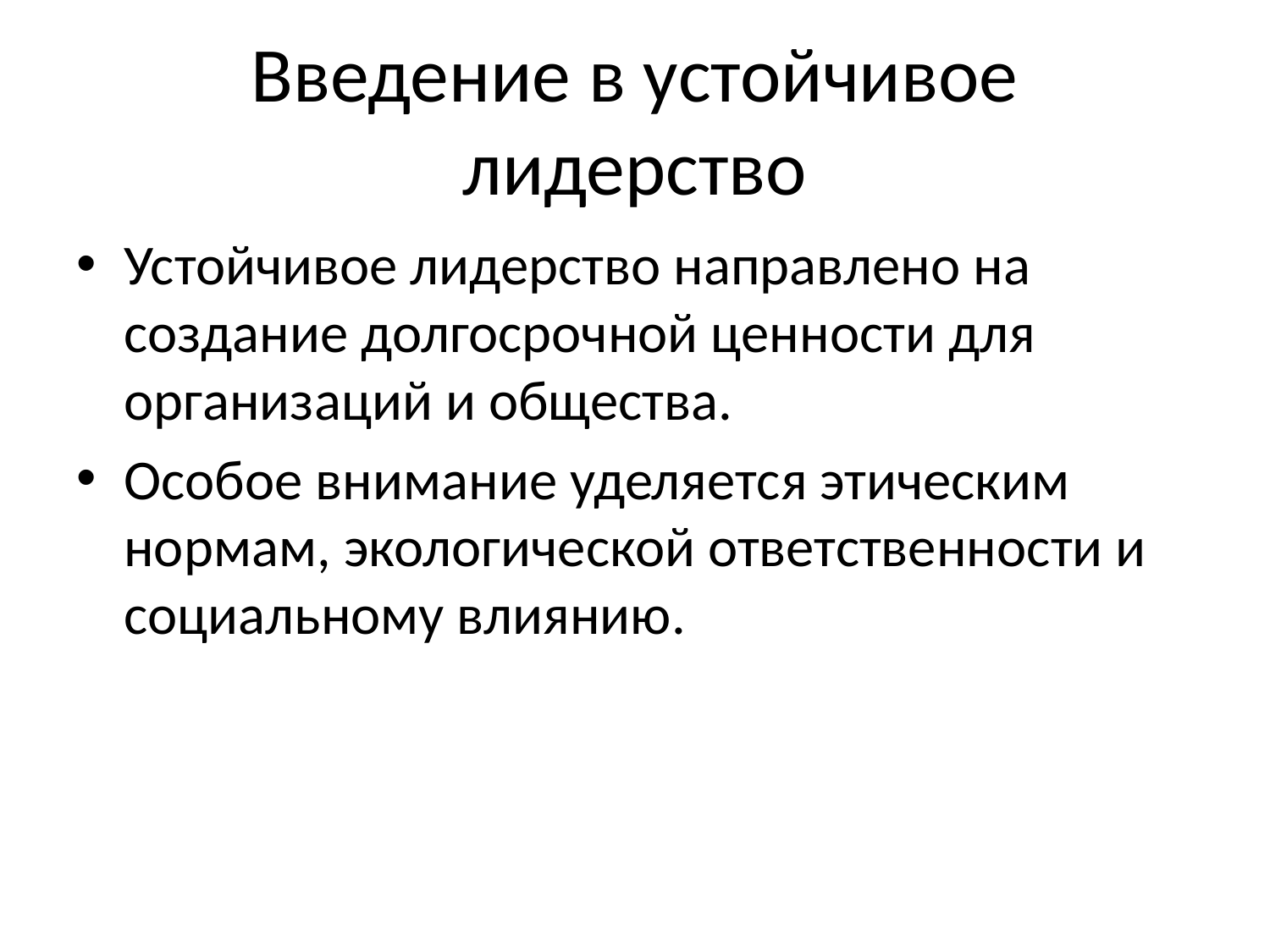

# Введение в устойчивое лидерство
Устойчивое лидерство направлено на создание долгосрочной ценности для организаций и общества.
Особое внимание уделяется этическим нормам, экологической ответственности и социальному влиянию.